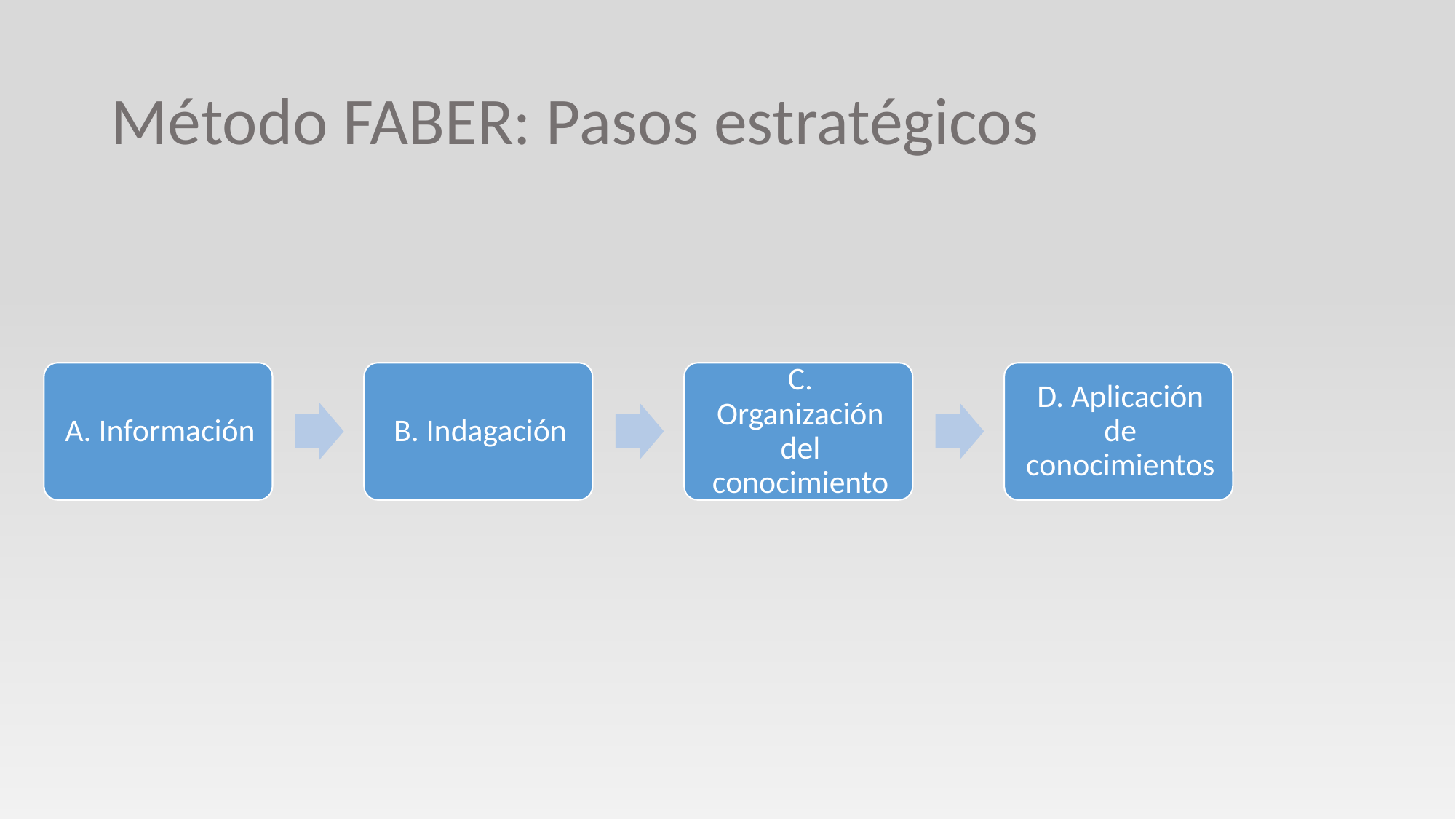

# Método FABER: Pasos estratégicos
A. Información

B. Indagación

C. Organización del conocimiento

D. Aplicación de conocimientos